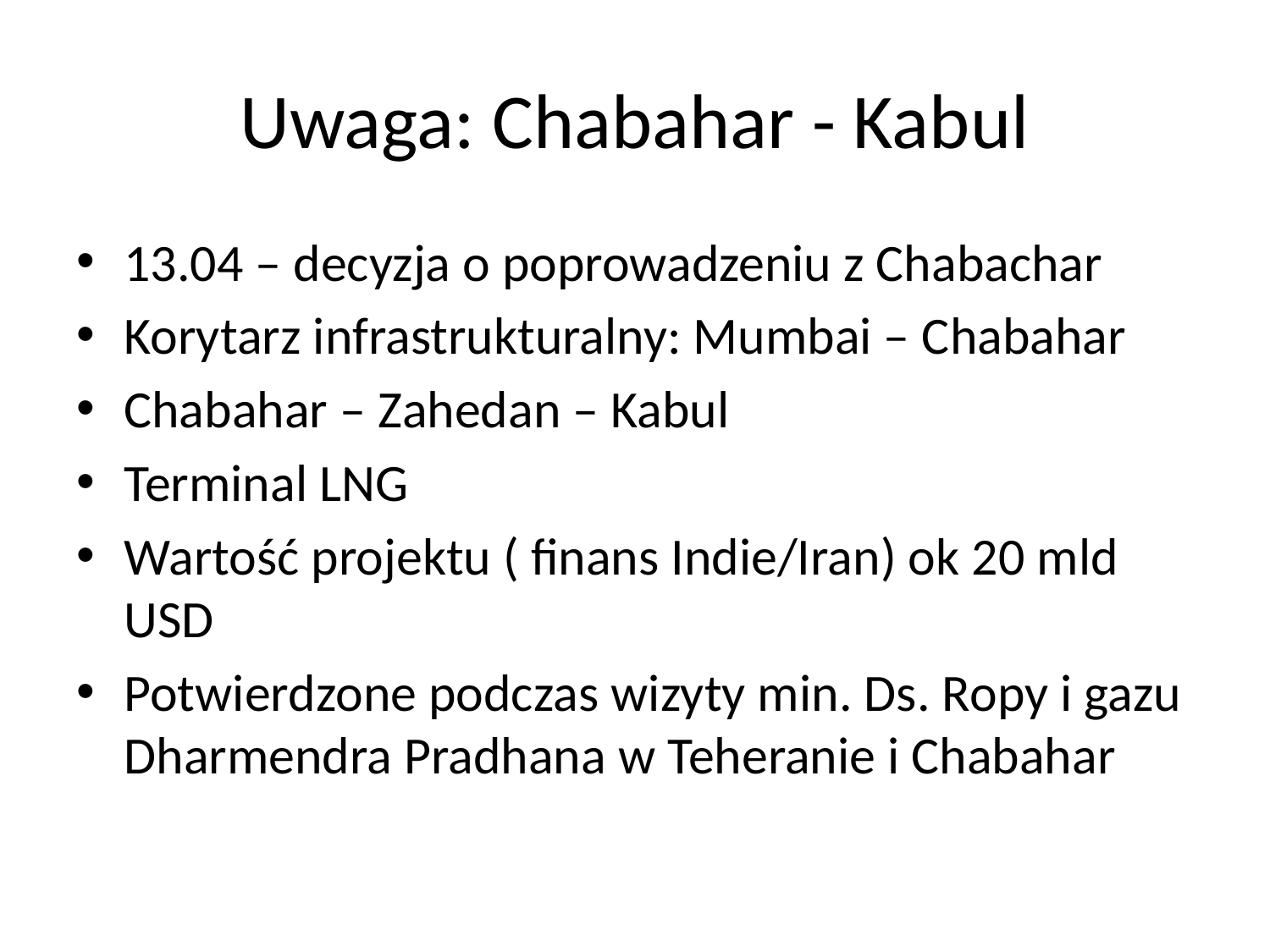

# Uwaga: Chabahar - Kabul
13.04 – decyzja o poprowadzeniu z Chabachar
Korytarz infrastrukturalny: Mumbai – Chabahar
Chabahar – Zahedan – Kabul
Terminal LNG
Wartość projektu ( finans Indie/Iran) ok 20 mld USD
Potwierdzone podczas wizyty min. Ds. Ropy i gazu Dharmendra Pradhana w Teheranie i Chabahar